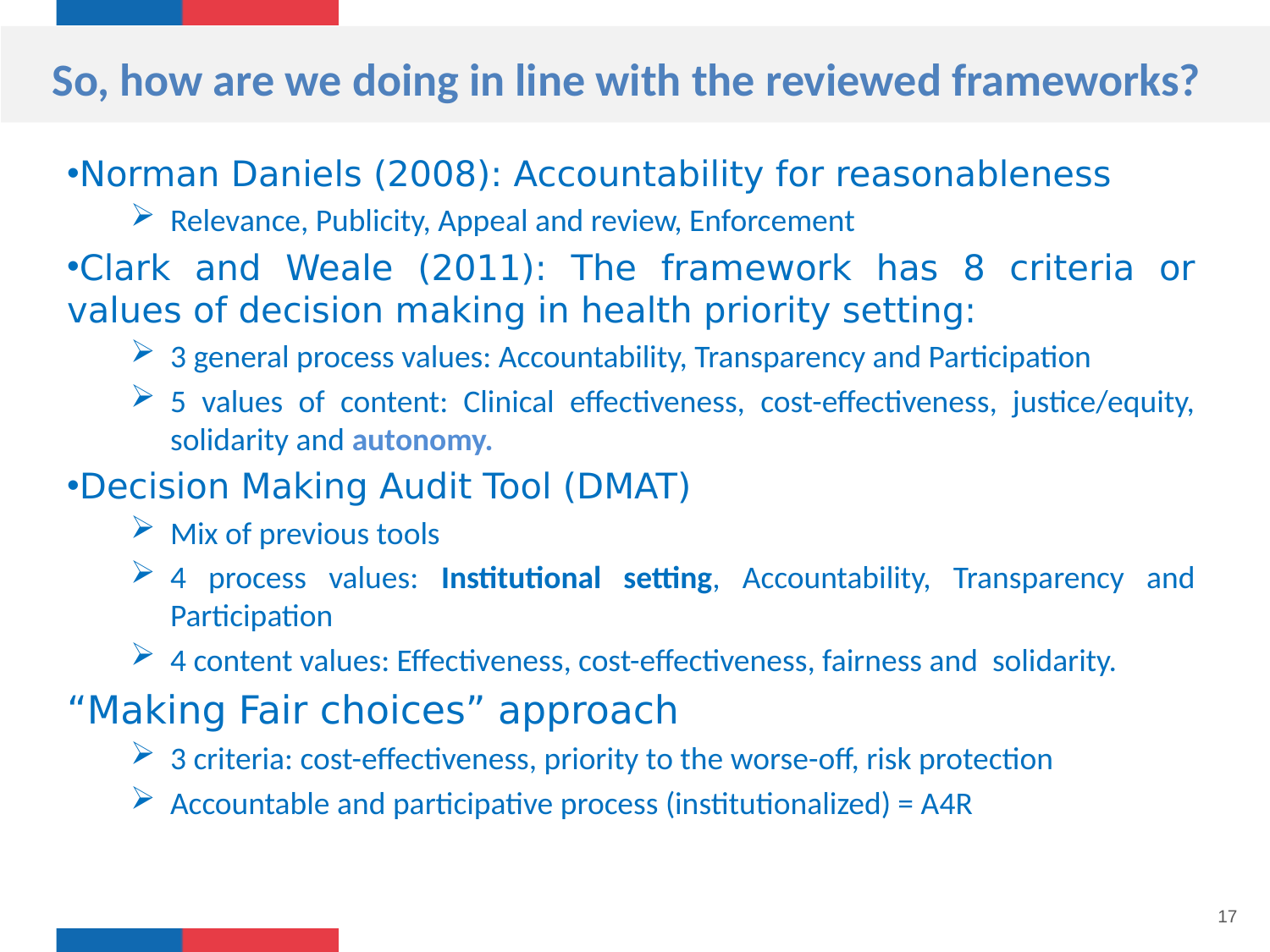

So, how are we doing in line with the reviewed frameworks?
Norman Daniels (2008): Accountability for reasonableness
Relevance, Publicity, Appeal and review, Enforcement
Clark and Weale (2011): The framework has 8 criteria or values of decision making in health priority setting:
3 general process values: Accountability, Transparency and Participation
5 values of content: Clinical effectiveness, cost-effectiveness, justice/equity, solidarity and autonomy.
Decision Making Audit Tool (DMAT)
Mix of previous tools
4 process values: Institutional setting, Accountability, Transparency and Participation
4 content values: Effectiveness, cost-effectiveness, fairness and  solidarity.
“Making Fair choices” approach
3 criteria: cost-effectiveness, priority to the worse-off, risk protection
Accountable and participative process (institutionalized) = A4R